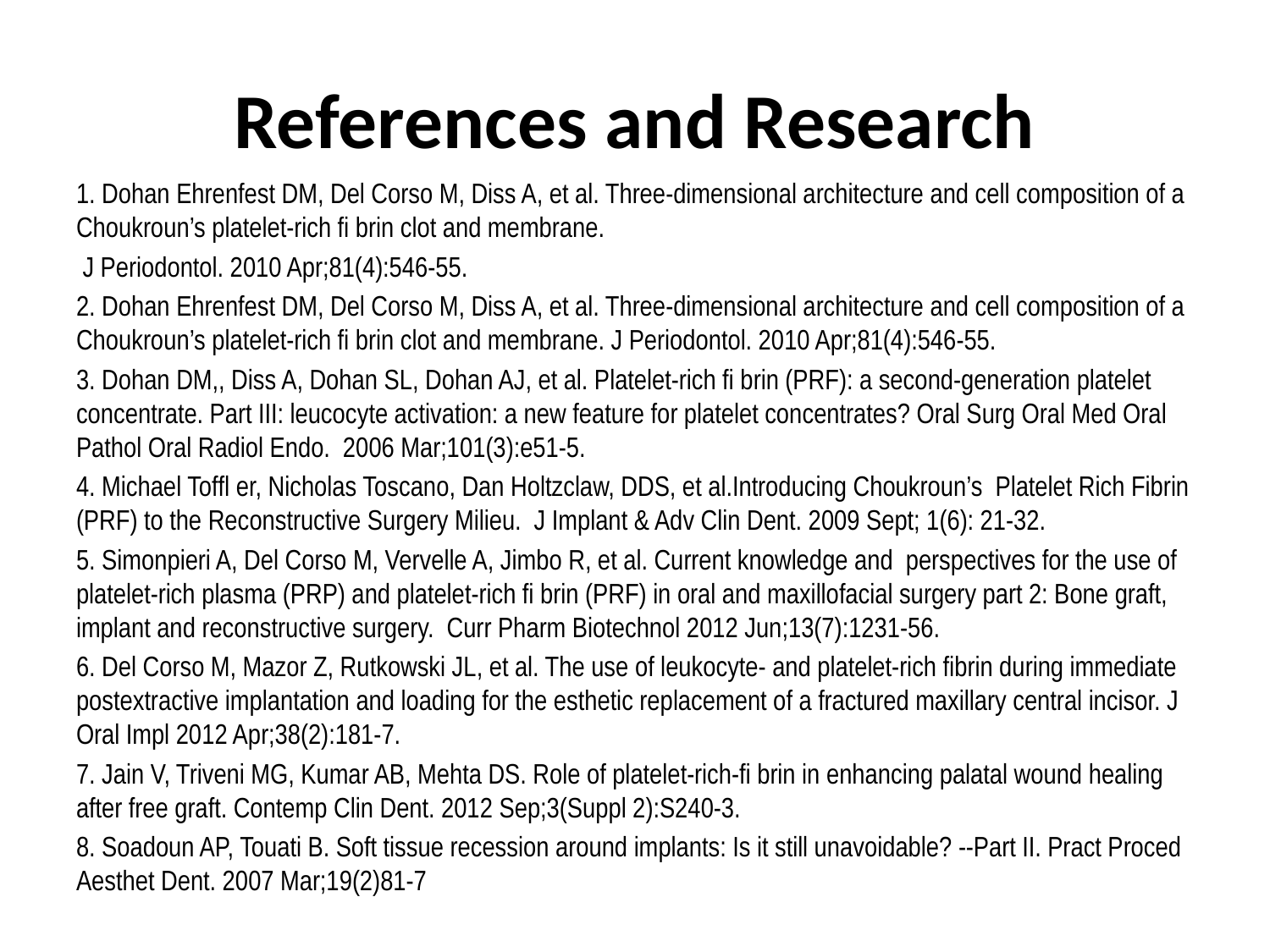

# References and Research
1. Dohan Ehrenfest DM, Del Corso M, Diss A, et al. Three-dimensional architecture and cell composition of a Choukroun’s platelet-rich ﬁ brin clot and membrane.
 J Periodontol. 2010 Apr;81(4):546-55.
2. Dohan Ehrenfest DM, Del Corso M, Diss A, et al. Three-dimensional architecture and cell composition of a Choukroun’s platelet-rich ﬁ brin clot and membrane. J Periodontol. 2010 Apr;81(4):546-55.
3. Dohan DM,, Diss A, Dohan SL, Dohan AJ, et al. Platelet-rich ﬁ brin (PRF): a second-generation platelet concentrate. Part III: leucocyte activation: a new feature for platelet concentrates? Oral Surg Oral Med Oral Pathol Oral Radiol Endo.  2006 Mar;101(3):e51-5.
4. Michael Tofﬂ er, Nicholas Toscano, Dan Holtzclaw, DDS, et al.Introducing Choukroun’s  Platelet Rich Fibrin (PRF) to the Reconstructive Surgery Milieu.  J Implant & Adv Clin Dent. 2009 Sept; 1(6): 21-32.
5. Simonpieri A, Del Corso M, Vervelle A, Jimbo R, et al. Current knowledge and  perspectives for the use of platelet-rich plasma (PRP) and platelet-rich ﬁ brin (PRF) in oral and maxillofacial surgery part 2: Bone graft, implant and reconstructive surgery.  Curr Pharm Biotechnol 2012 Jun;13(7):1231-56.
6. Del Corso M, Mazor Z, Rutkowski JL, et al. The use of leukocyte- and platelet-rich ﬁbrin during immediate postextractive implantation and loading for the esthetic replacement of a fractured maxillary central incisor. J Oral Impl 2012 Apr;38(2):181-7.
7. Jain V, Triveni MG, Kumar AB, Mehta DS. Role of platelet-rich-ﬁ brin in enhancing palatal wound healing after free graft. Contemp Clin Dent. 2012 Sep;3(Suppl 2):S240-3.
8. Soadoun AP, Touati B. Soft tissue recession around implants: Is it still unavoidable? --Part II. Pract Proced Aesthet Dent. 2007 Mar;19(2)81-7